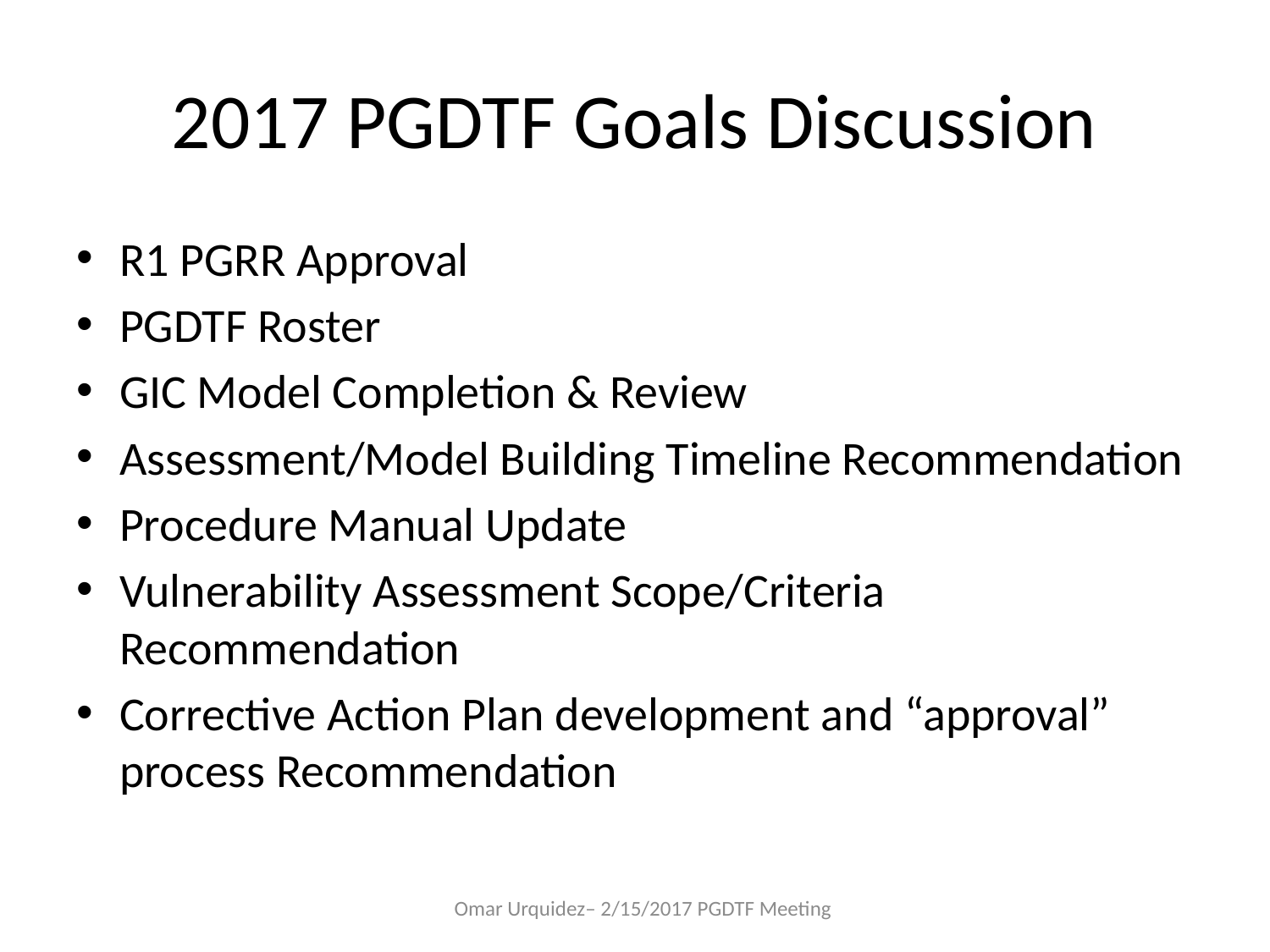

# 2017 PGDTF Goals Discussion
R1 PGRR Approval
PGDTF Roster
GIC Model Completion & Review
Assessment/Model Building Timeline Recommendation
Procedure Manual Update
Vulnerability Assessment Scope/Criteria Recommendation
Corrective Action Plan development and “approval” process Recommendation

Omar Urquidez– 2/15/2017 PGDTF Meeting